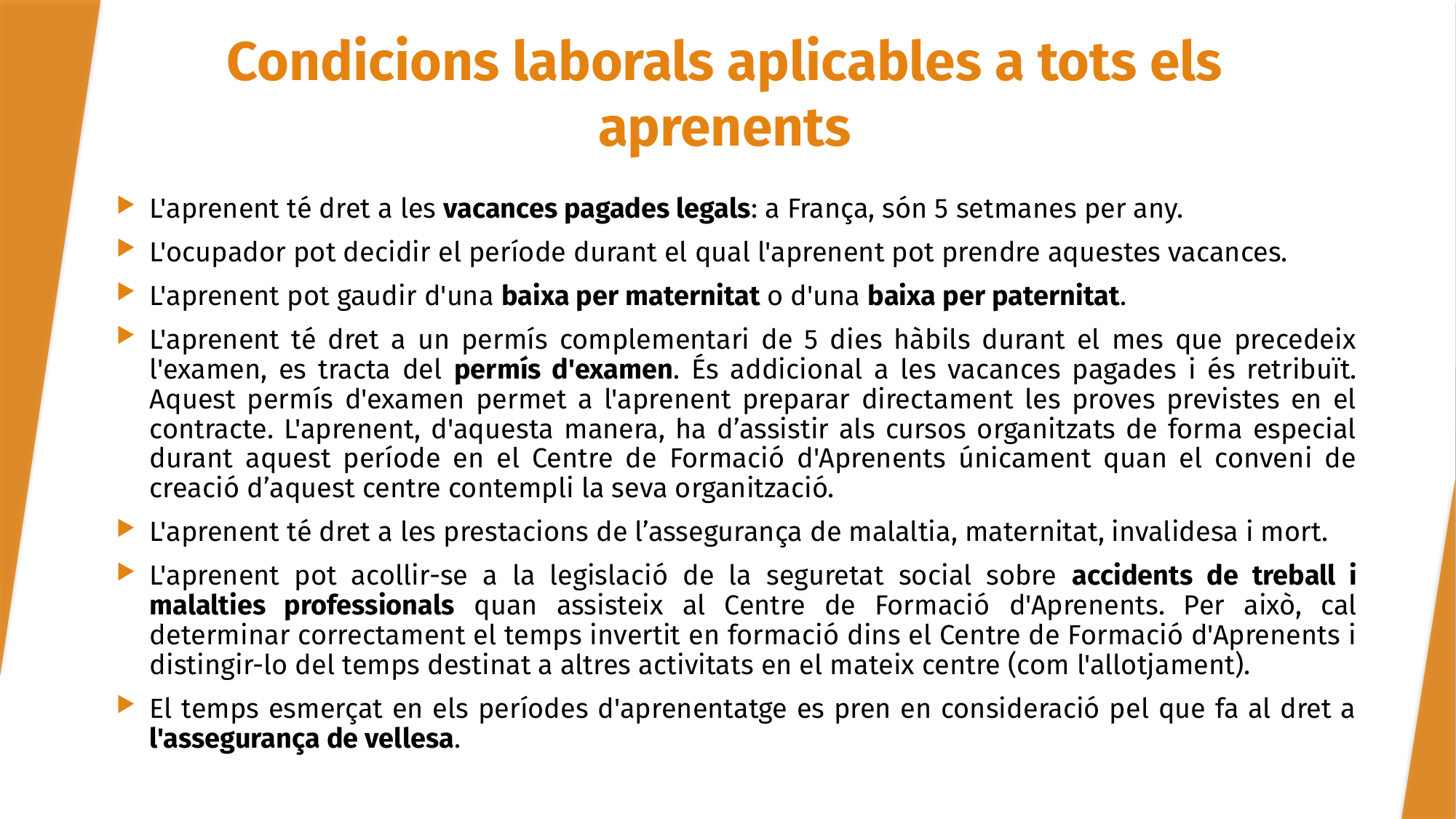

# Condicions laborals aplicables a tots els aprenents
L'aprenent té dret a les vacances pagades legals: a França, són 5 setmanes per any.
L'ocupador pot decidir el període durant el qual l'aprenent pot prendre aquestes vacances.
L'aprenent pot gaudir d'una baixa per maternitat o d'una baixa per paternitat.
L'aprenent té dret a un permís complementari de 5 dies hàbils durant el mes que precedeix l'examen, es tracta del permís d'examen. És addicional a les vacances pagades i és retribuït. Aquest permís d'examen permet a l'aprenent preparar directament les proves previstes en el contracte. L'aprenent, d'aquesta manera, ha d’assistir als cursos organitzats de forma especial durant aquest període en el Centre de Formació d'Aprenents únicament quan el conveni de creació d’aquest centre contempli la seva organització.
L'aprenent té dret a les prestacions de l’assegurança de malaltia, maternitat, invalidesa i mort.
L'aprenent pot acollir-se a la legislació de la seguretat social sobre accidents de treball i malalties professionals quan assisteix al Centre de Formació d'Aprenents. Per això, cal determinar correctament el temps invertit en formació dins el Centre de Formació d'Aprenents i distingir-lo del temps destinat a altres activitats en el mateix centre (com l'allotjament).
El temps esmerçat en els períodes d'aprenentatge es pren en consideració pel que fa al dret a l'assegurança de vellesa.